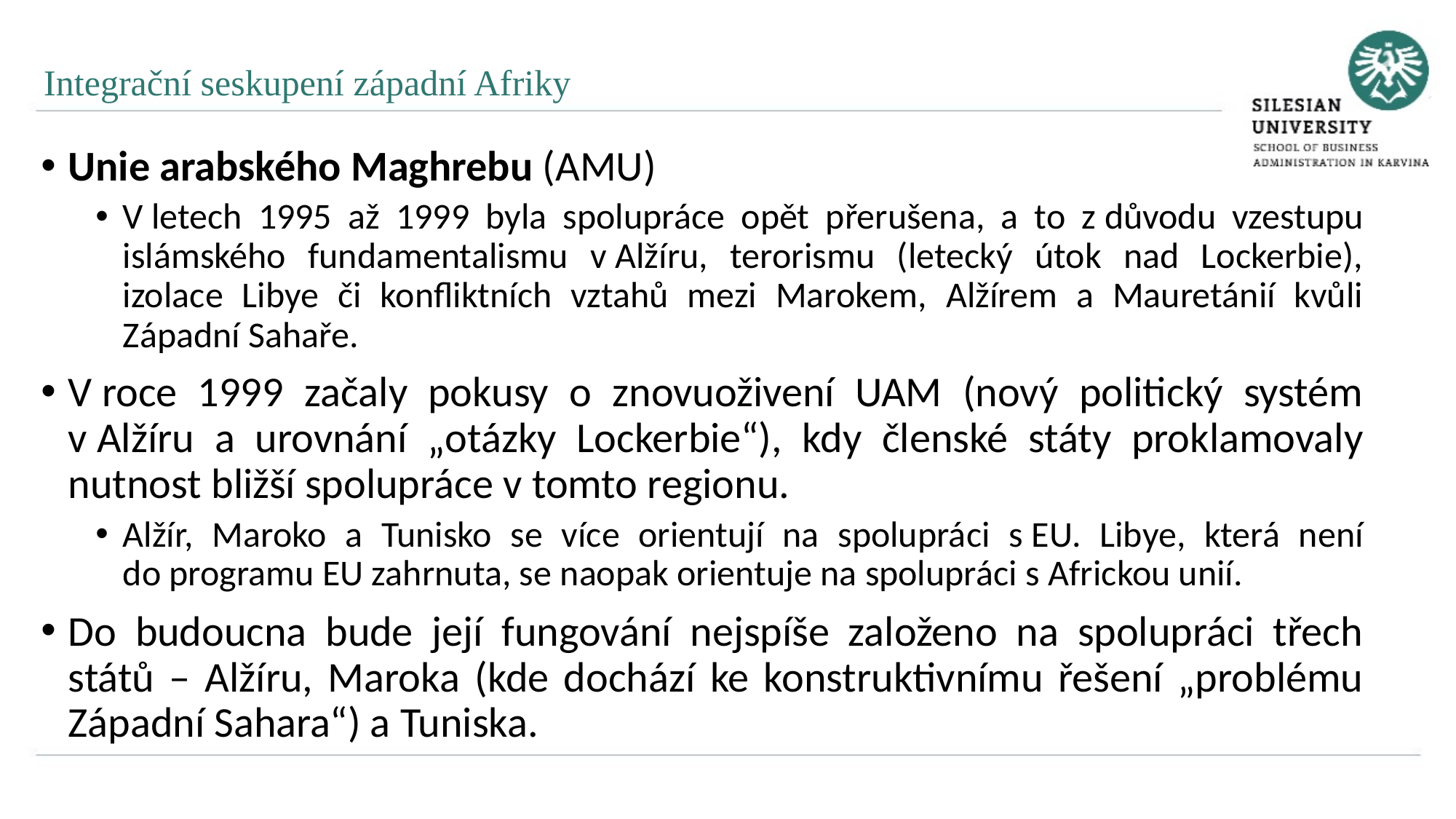

Integrační seskupení západní Afriky
Unie arabského Maghrebu (AMU)
V letech 1995 až 1999 byla spolupráce opět přerušena, a to z důvodu vzestupu islámského fundamentalismu v Alžíru, terorismu (letecký útok nad Lockerbie), izolace Libye či konfliktních vztahů mezi Marokem, Alžírem a Mauretánií kvůli Západní Sahaře.
V roce 1999 začaly pokusy o znovuoživení UAM (nový politický systém v Alžíru a urovnání „otázky Lockerbie“), kdy členské státy proklamovaly nutnost bližší spolupráce v tomto regionu.
Alžír, Maroko a Tunisko se více orientují na spolupráci s EU. Libye, která není do programu EU zahrnuta, se naopak orientuje na spolupráci s Africkou unií.
Do budoucna bude její fungování nejspíše založeno na spolupráci třech států – Alžíru, Maroka (kde dochází ke konstruktivnímu řešení „problému Západní Sahara“) a Tuniska.